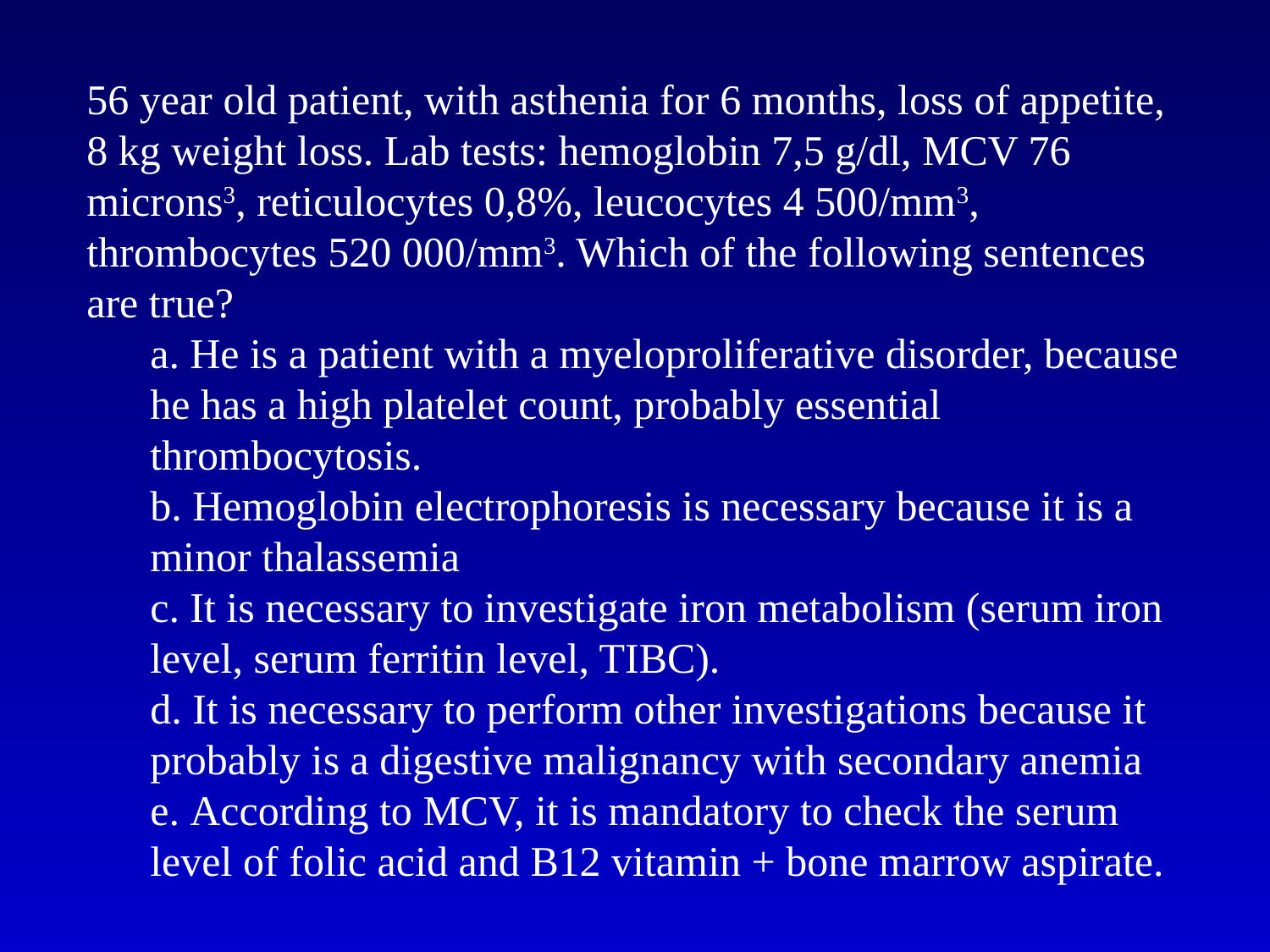

56 year old patient, with asthenia for 6 months, loss of appetite, 8 kg weight loss. Lab tests: hemoglobin 7,5 g/dl, MCV 76 microns3, reticulocytes 0,8%, leucocytes 4 500/mm3, thrombocytes 520 000/mm3. Which of the following sentences are true?
a. He is a patient with a myeloproliferative disorder, because he has a high platelet count, probably essential thrombocytosis.
b. Hemoglobin electrophoresis is necessary because it is a minor thalassemia
c. It is necessary to investigate iron metabolism (serum iron level, serum ferritin level, TIBC).
d. It is necessary to perform other investigations because it probably is a digestive malignancy with secondary anemia
e. According to MCV, it is mandatory to check the serum level of folic acid and B12 vitamin + bone marrow aspirate.